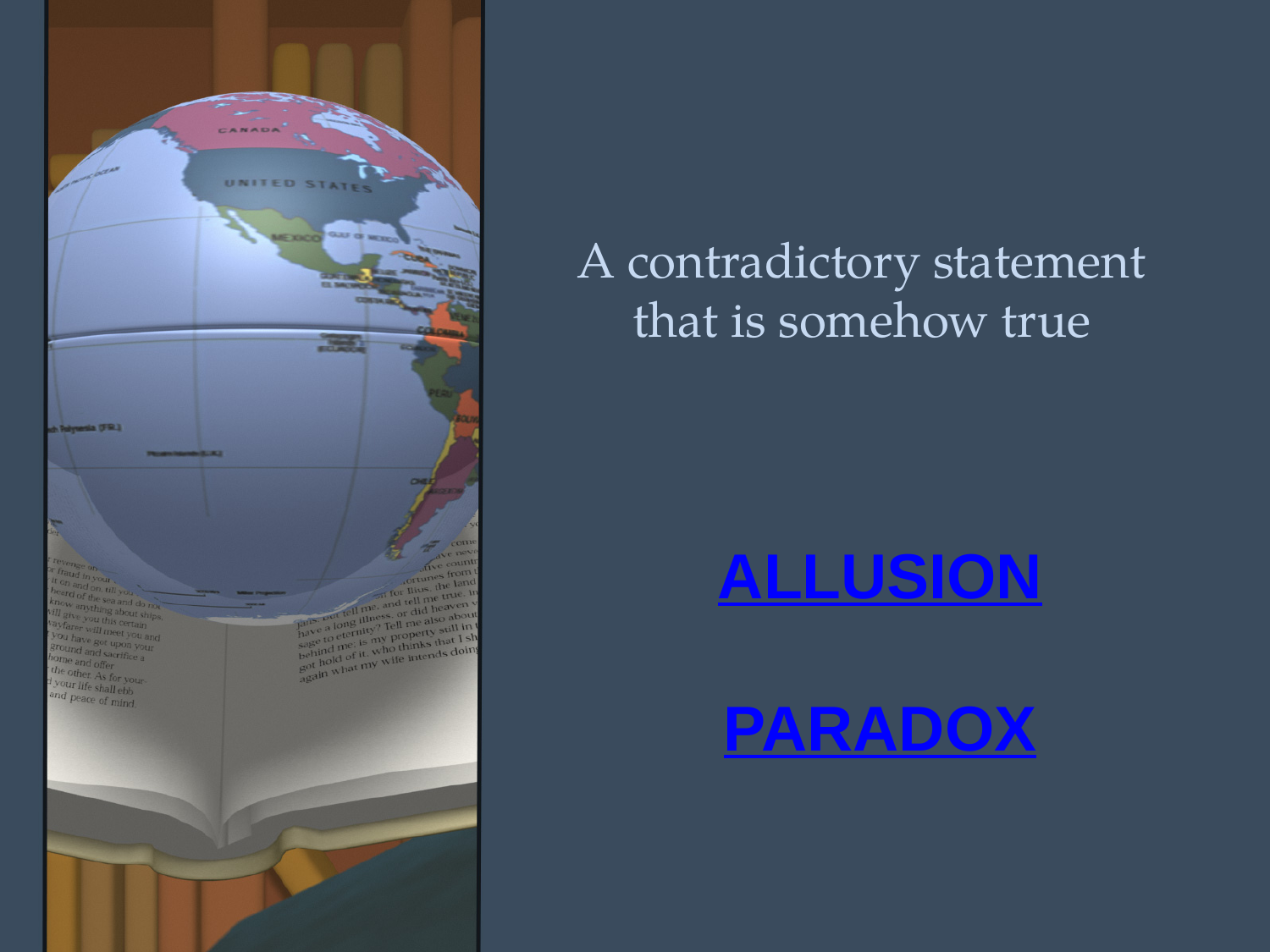

A contradictory statement
that is somehow true

ALLUSION

PARADOX